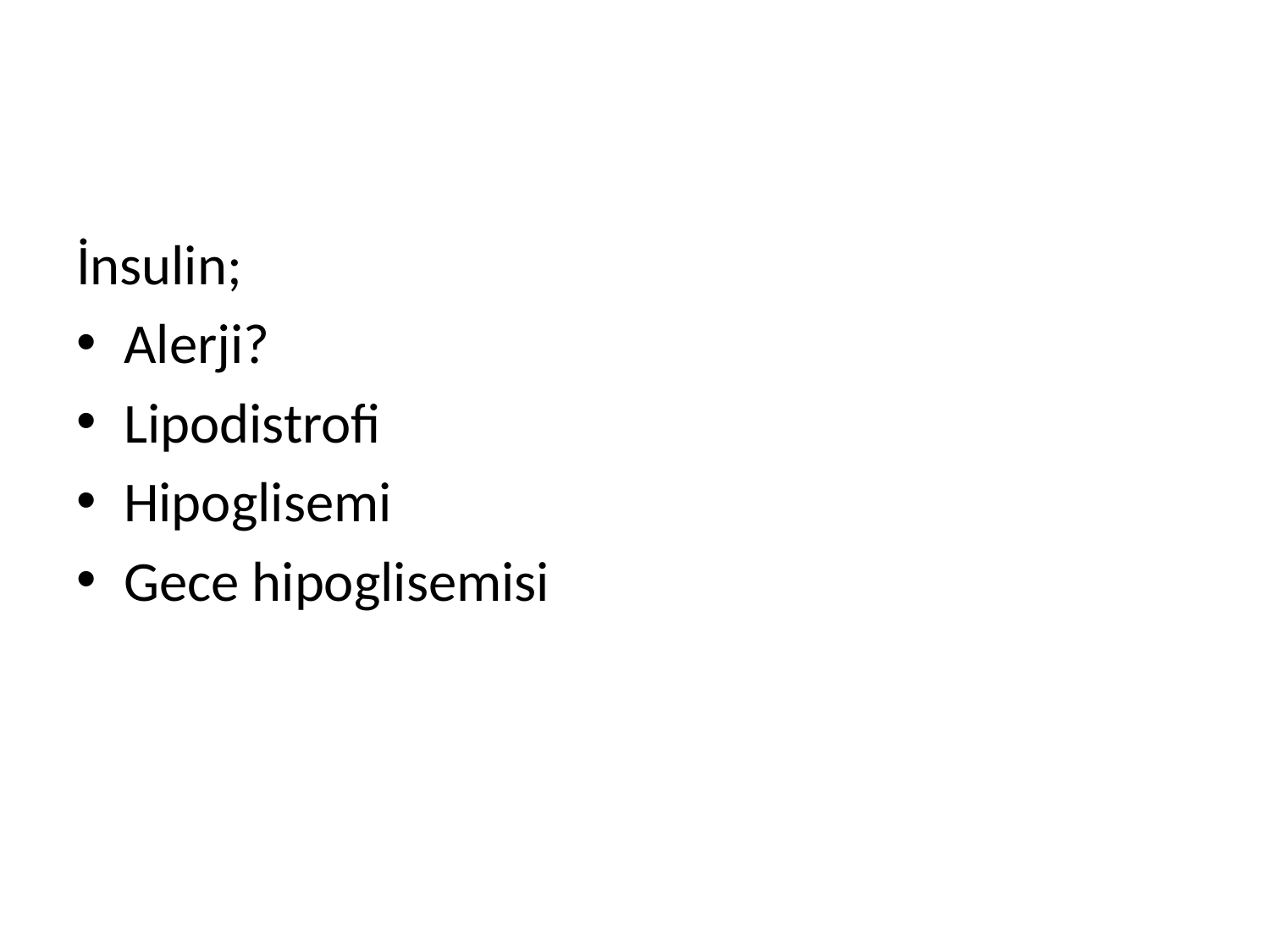

#
İnsulin;
Alerji?
Lipodistrofi
Hipoglisemi
Gece hipoglisemisi